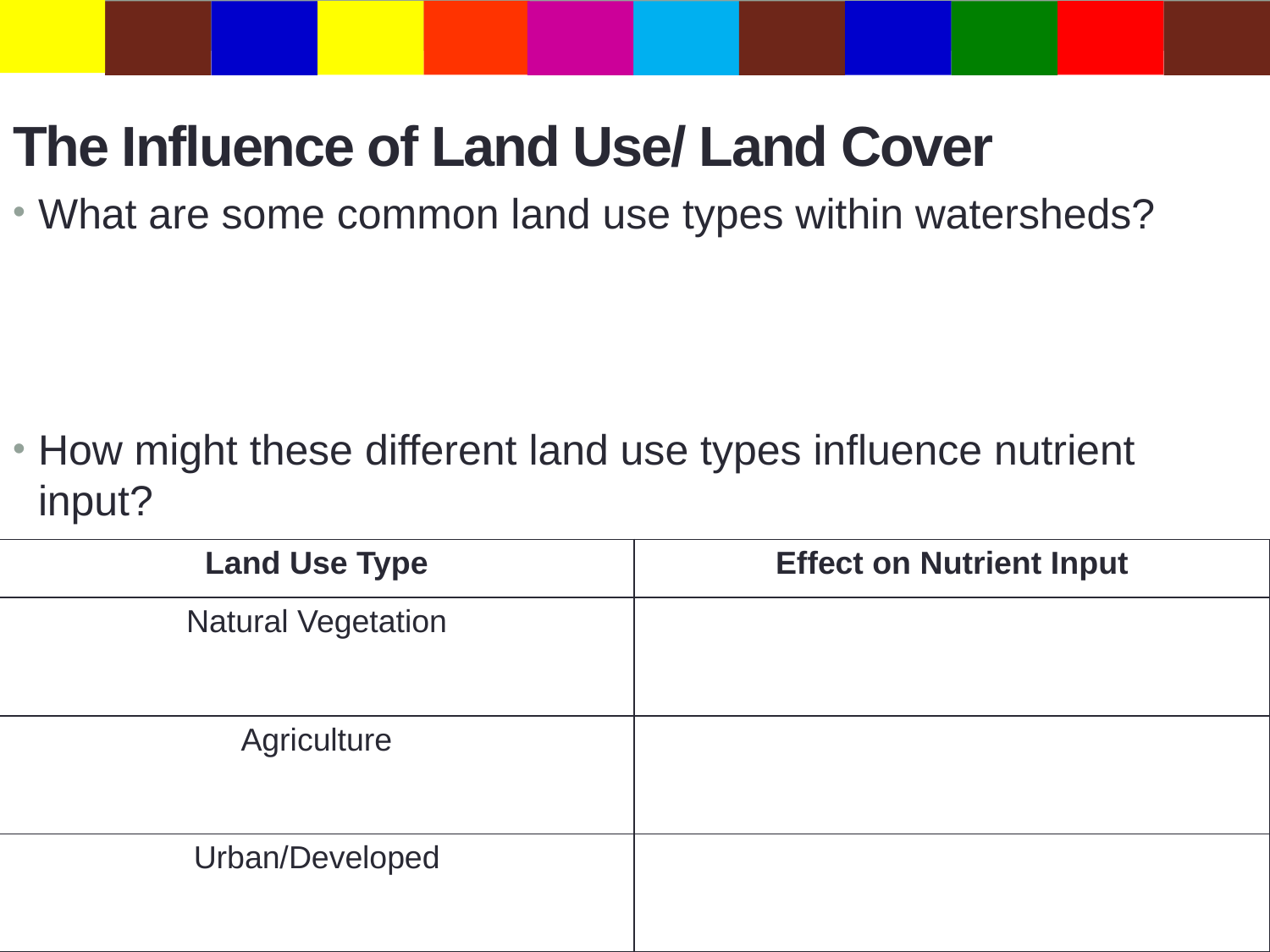

# The Influence of Land Use/ Land Cover
What are some common land use types within watersheds?

How might these different land use types influence nutrient input?
| Land Use Type | Effect on Nutrient Input |
| --- | --- |
| Natural Vegetation |  |
| Agriculture |  |
| Urban/Developed |  |